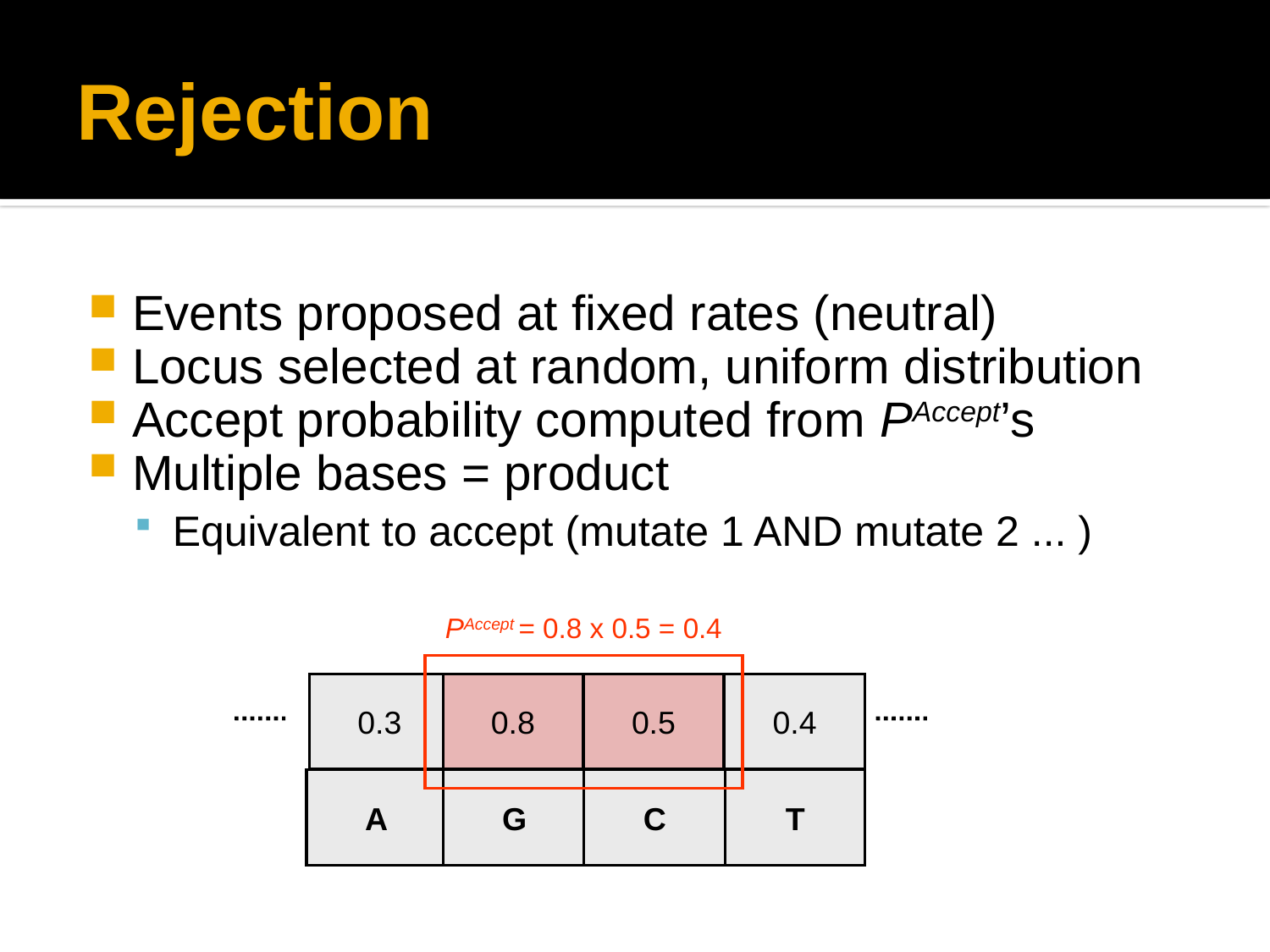

# Rejection
Events proposed at fixed rates (neutral)
Locus selected at random, uniform distribution
Accept probability computed from PAccept’s
Multiple bases = product
Equivalent to accept (mutate 1 AND mutate 2 ... )
PAccept = 0.8 x 0.5 = 0.4

0.3
0.8
0.5
0.4

A
G
C
T